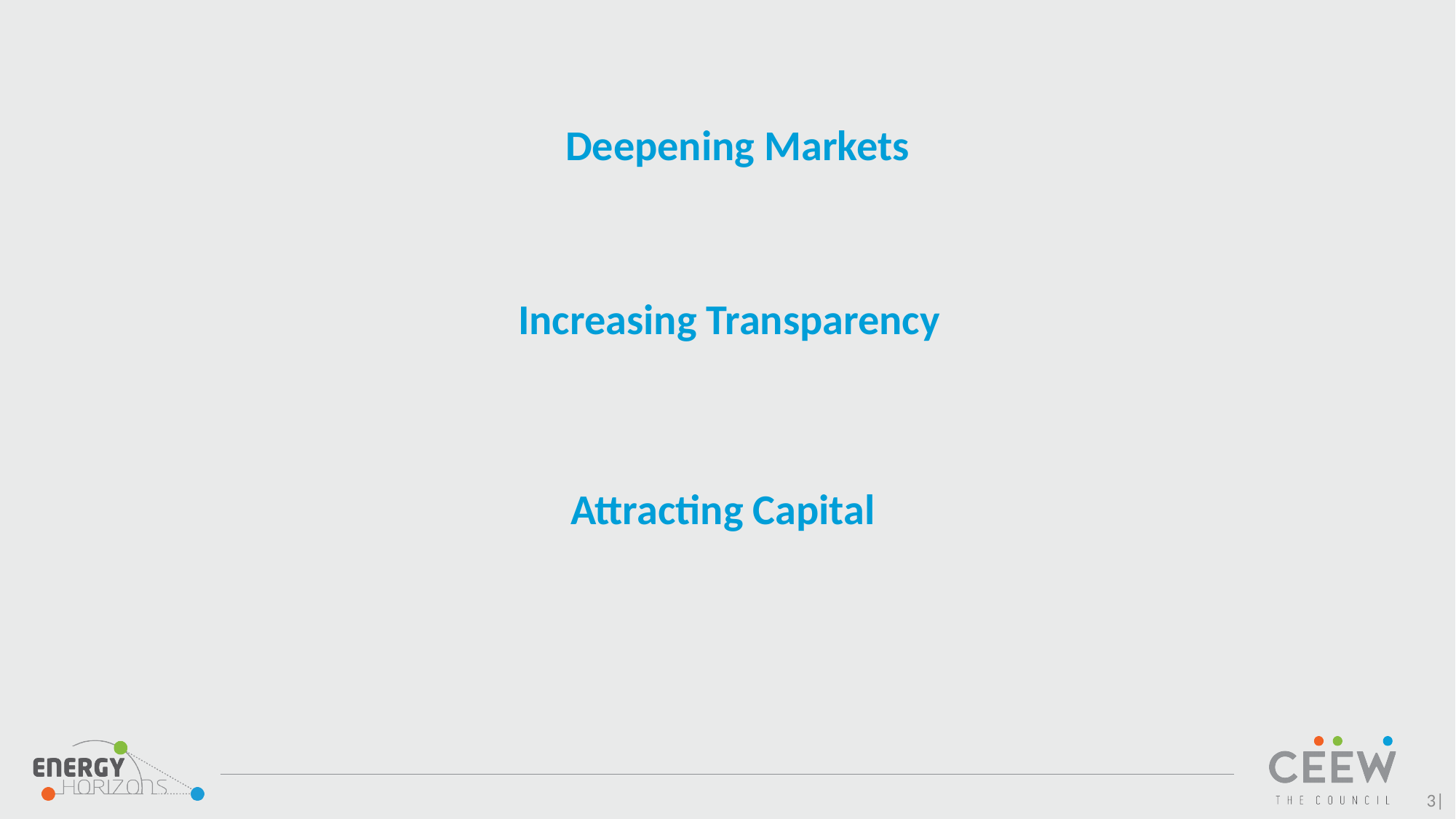

Deepening Markets
Increasing Transparency
Attracting Capital

3|